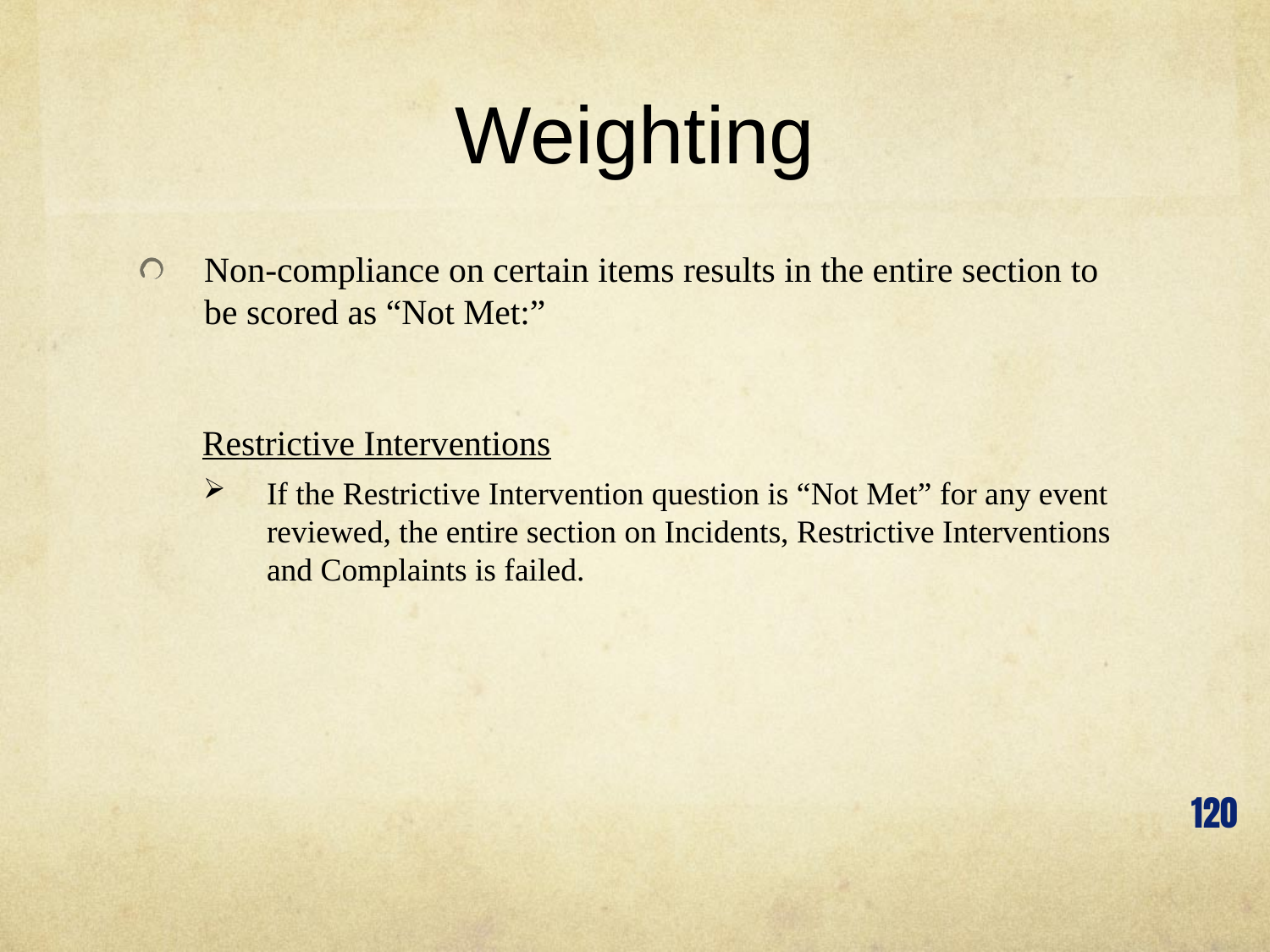

# Weighting
Non-compliance on certain items results in the entire section to be scored as “Not Met:”

Restrictive Interventions
If the Restrictive Intervention question is “Not Met” for any event reviewed, the entire section on Incidents, Restrictive Interventions and Complaints is failed.
120